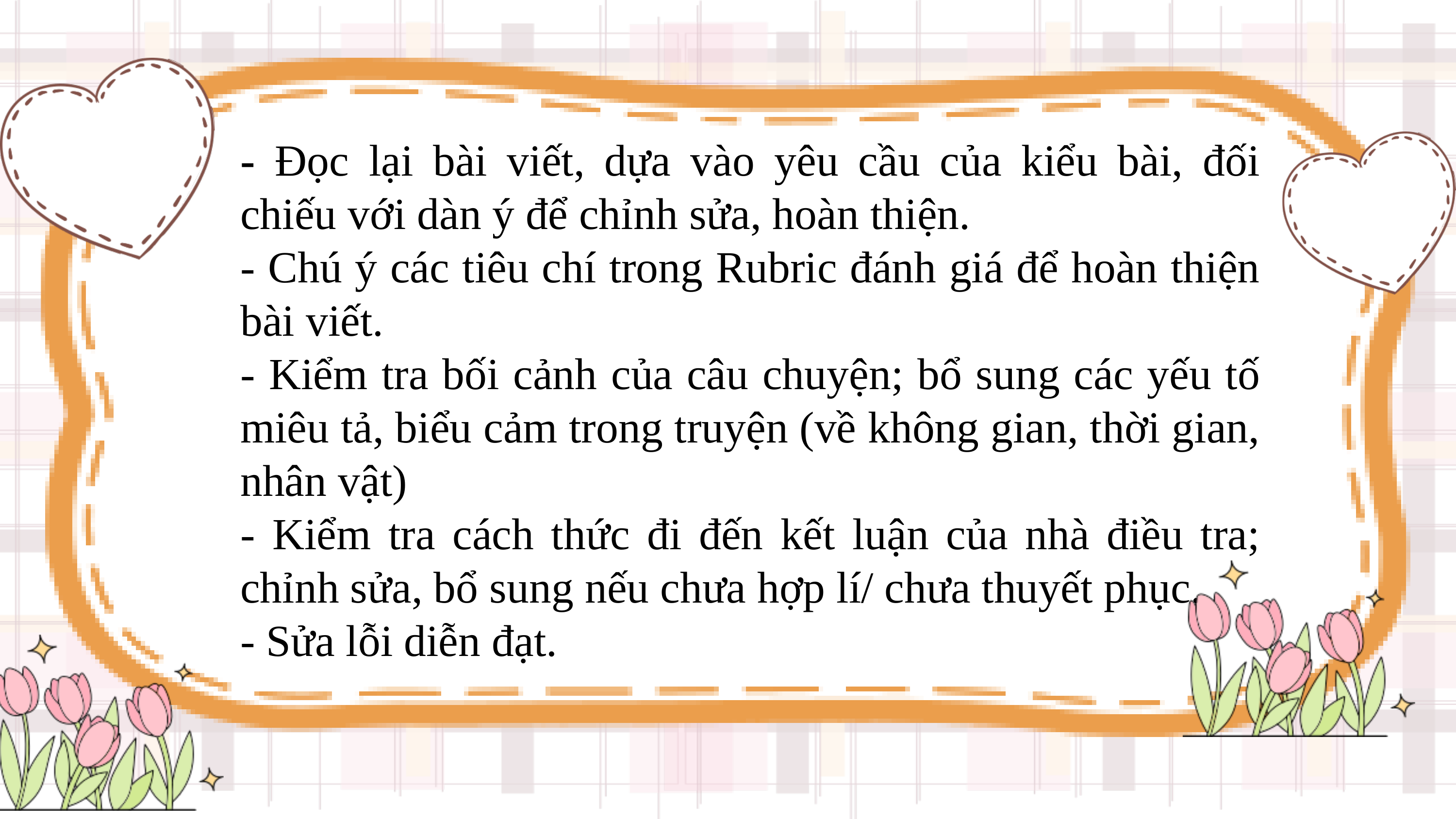

- Đọc lại bài viết, dựa vào yêu cầu của kiểu bài, đối chiếu với dàn ý để chỉnh sửa, hoàn thiện.
- Chú ý các tiêu chí trong Rubric đánh giá để hoàn thiện bài viết.
- Kiểm tra bối cảnh của câu chuyện; bổ sung các yếu tố miêu tả, biểu cảm trong truyện (về không gian, thời gian, nhân vật)
- Kiểm tra cách thức đi đến kết luận của nhà điều tra; chỉnh sửa, bổ sung nếu chưa hợp lí/ chưa thuyết phục.
- Sửa lỗi diễn đạt.